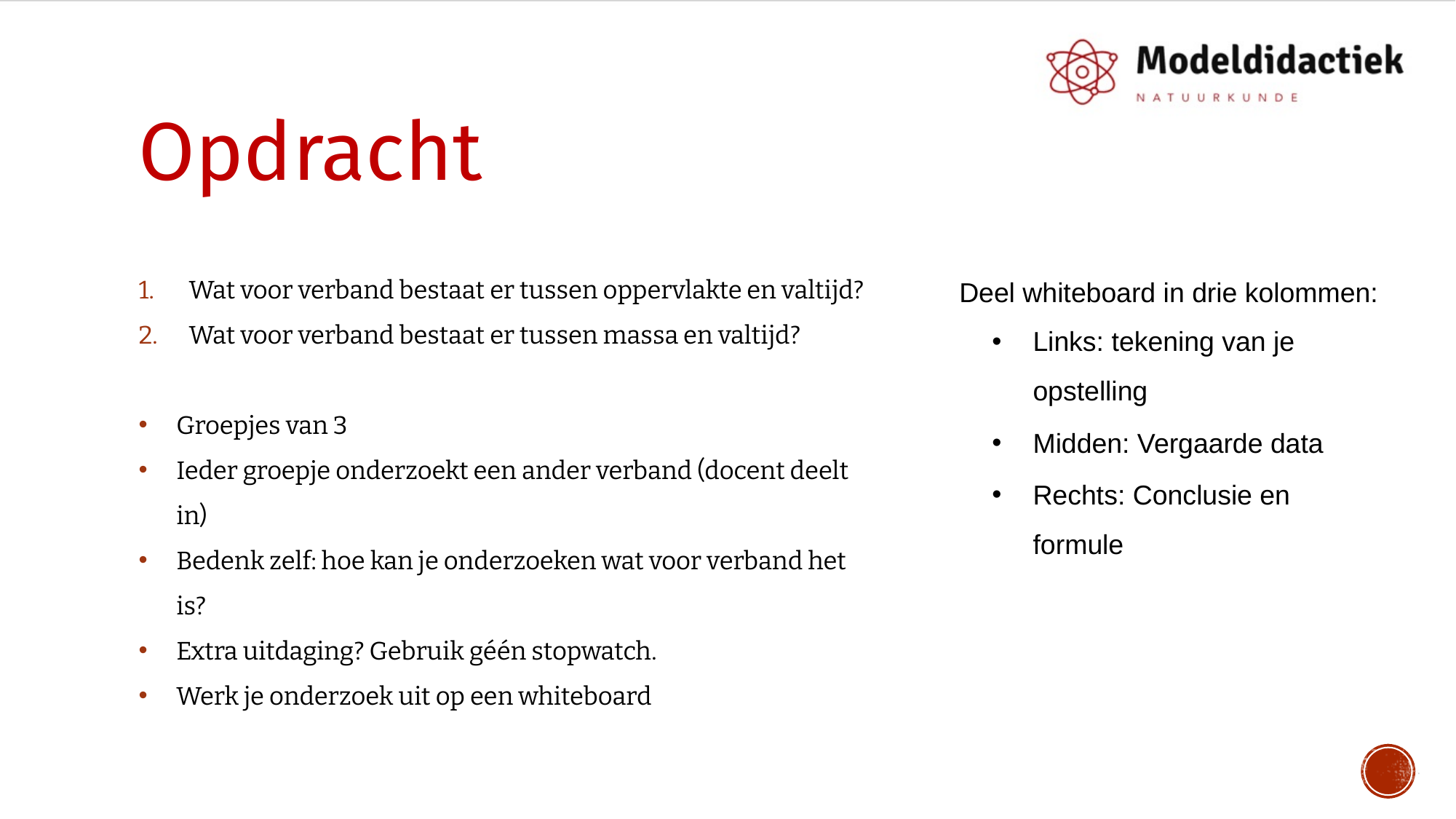

# Opdracht
Wat voor verband bestaat er tussen oppervlakte en valtijd?
Wat voor verband bestaat er tussen massa en valtijd?

Groepjes van 3
Ieder groepje onderzoekt een ander verband (docent deelt in)
Bedenk zelf: hoe kan je onderzoeken wat voor verband het is?
Extra uitdaging? Gebruik géén stopwatch.
Werk je onderzoek uit op een whiteboard

Deel whiteboard in drie kolommen:
Links: tekening van je opstelling
Midden: Vergaarde data
Rechts: Conclusie en formule